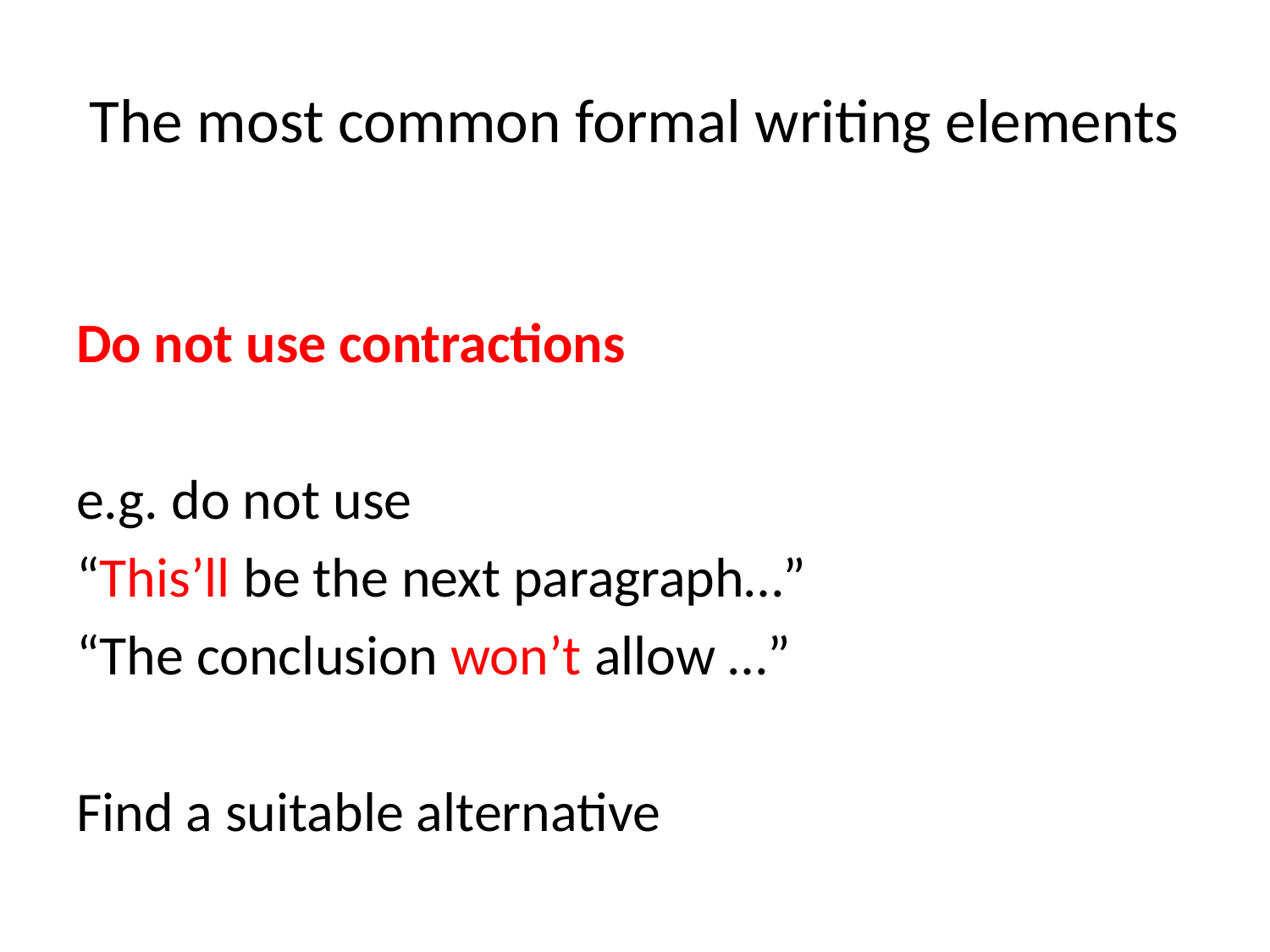

# The most common formal writing elements

Do not use contractions

e.g. do not use
“This’ll be the next paragraph…”
“The conclusion won’t allow …”

Find a suitable alternative